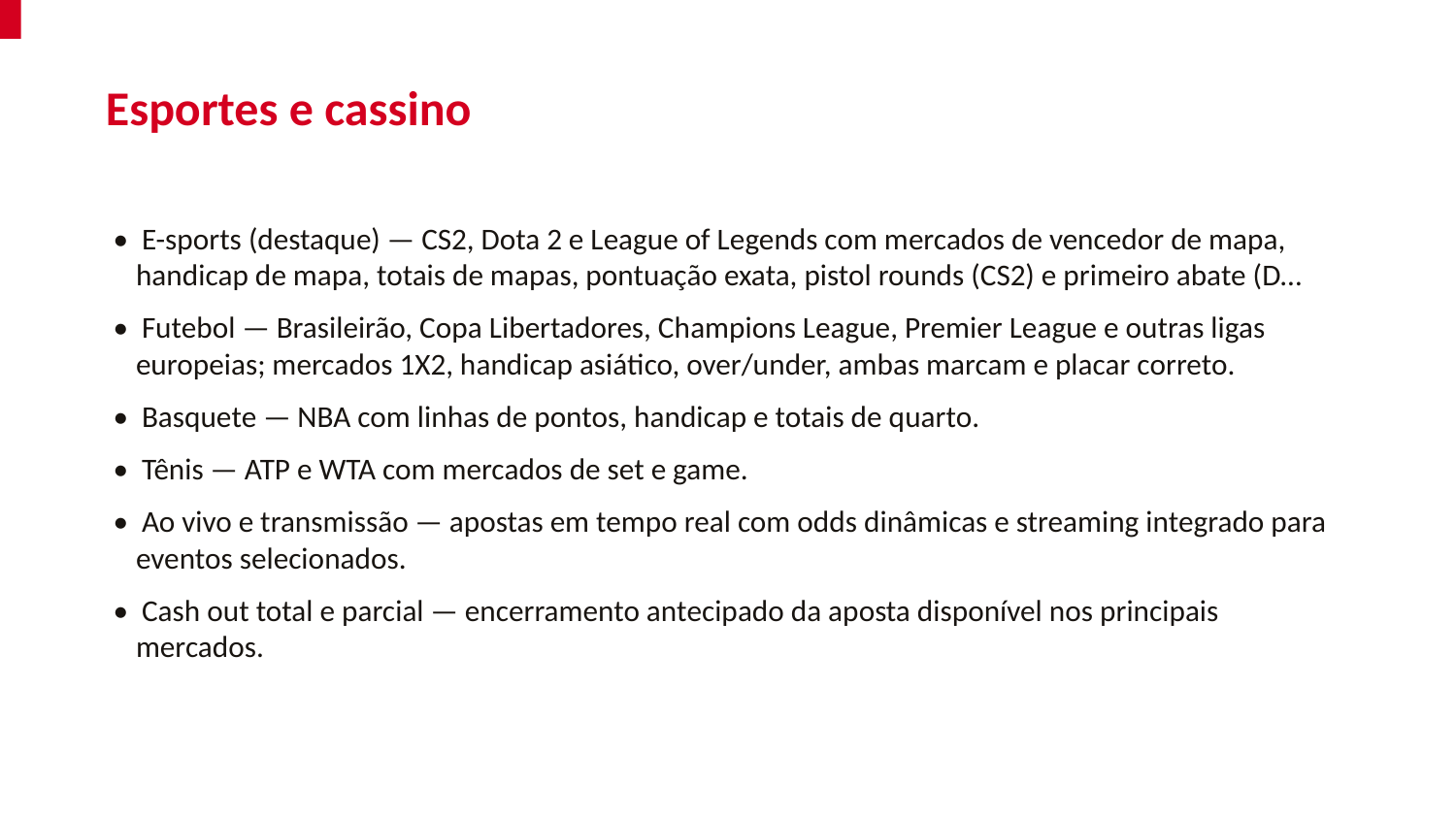

Esportes e cassino
•  E-sports (destaque) — CS2, Dota 2 e League of Legends com mercados de vencedor de mapa, handicap de mapa, totais de mapas, pontuação exata, pistol rounds (CS2) e primeiro abate (D…
•  Futebol — Brasileirão, Copa Libertadores, Champions League, Premier League e outras ligas europeias; mercados 1X2, handicap asiático, over/under, ambas marcam e placar correto.
•  Basquete — NBA com linhas de pontos, handicap e totais de quarto.
•  Tênis — ATP e WTA com mercados de set e game.
•  Ao vivo e transmissão — apostas em tempo real com odds dinâmicas e streaming integrado para eventos selecionados.
•  Cash out total e parcial — encerramento antecipado da aposta disponível nos principais mercados.